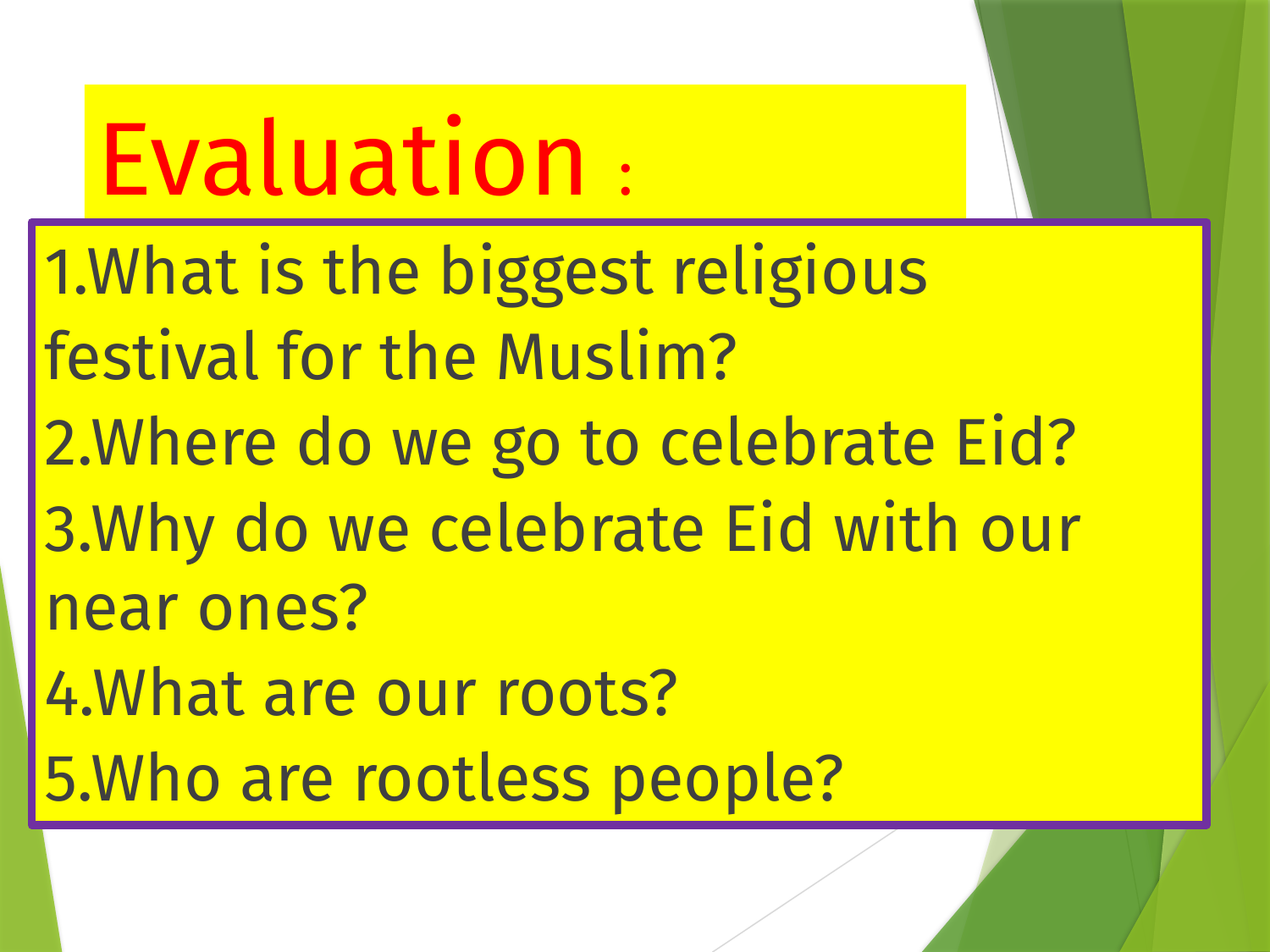

# Evaluation :
1.What is the biggest religious
festival for the Muslim?
2.Where do we go to celebrate Eid?
3.Why do we celebrate Eid with our near ones?
4.What are our roots?
5.Who are rootless people?